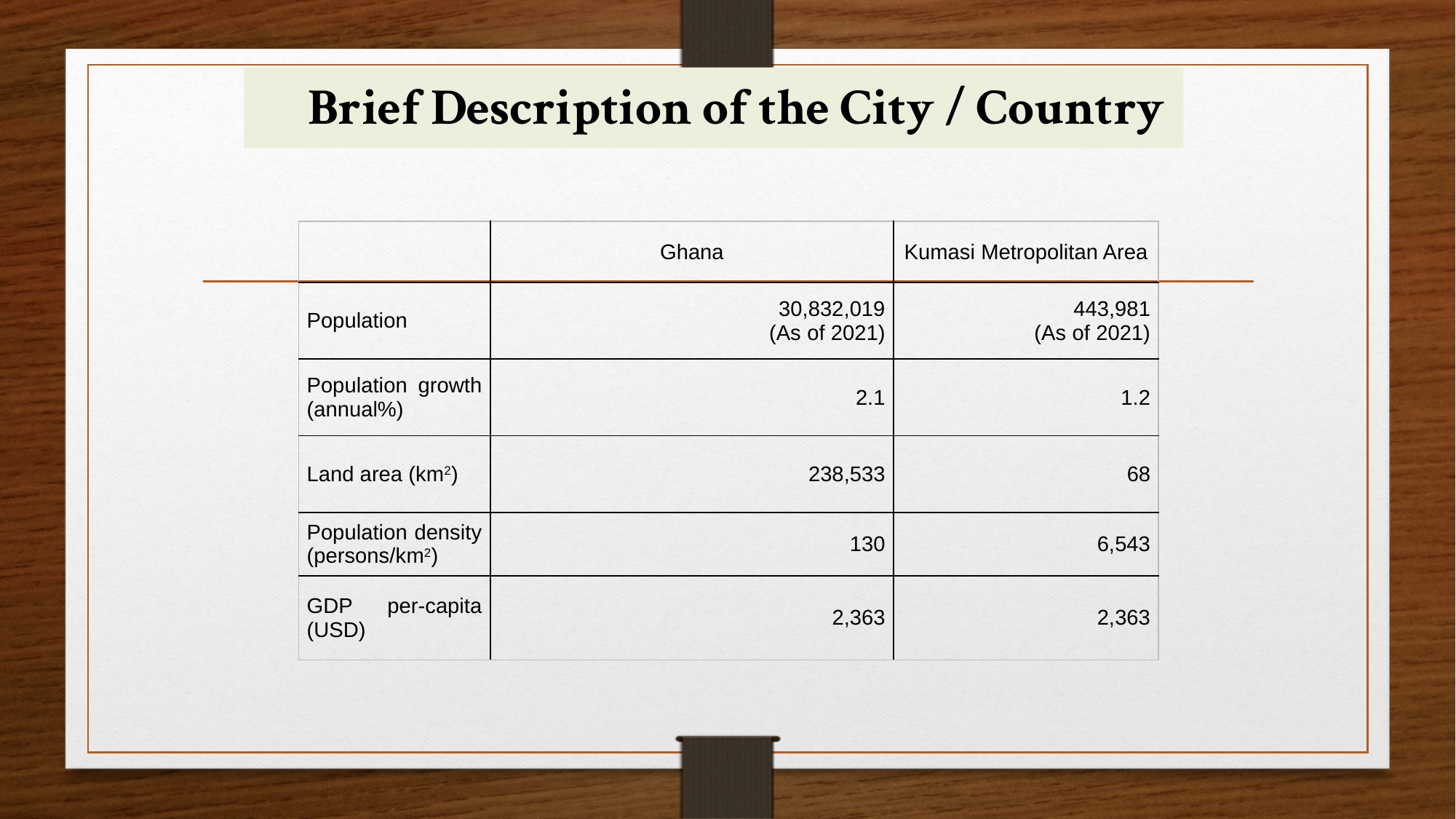

Brief Description of the City / Country
|  | Ghana | Kumasi Metropolitan Area |
| --- | --- | --- |
| Population | 30,832,019 (As of 2021) | 443,981 (As of 2021) |
| Population growth (annual%) | 2.1 | 1.2 |
| Land area (km2) | 238,533 | 68 |
| Population density (persons/km2) | 130 | 6,543 |
| GDP per-capita (USD) | 2,363 | 2,363 |